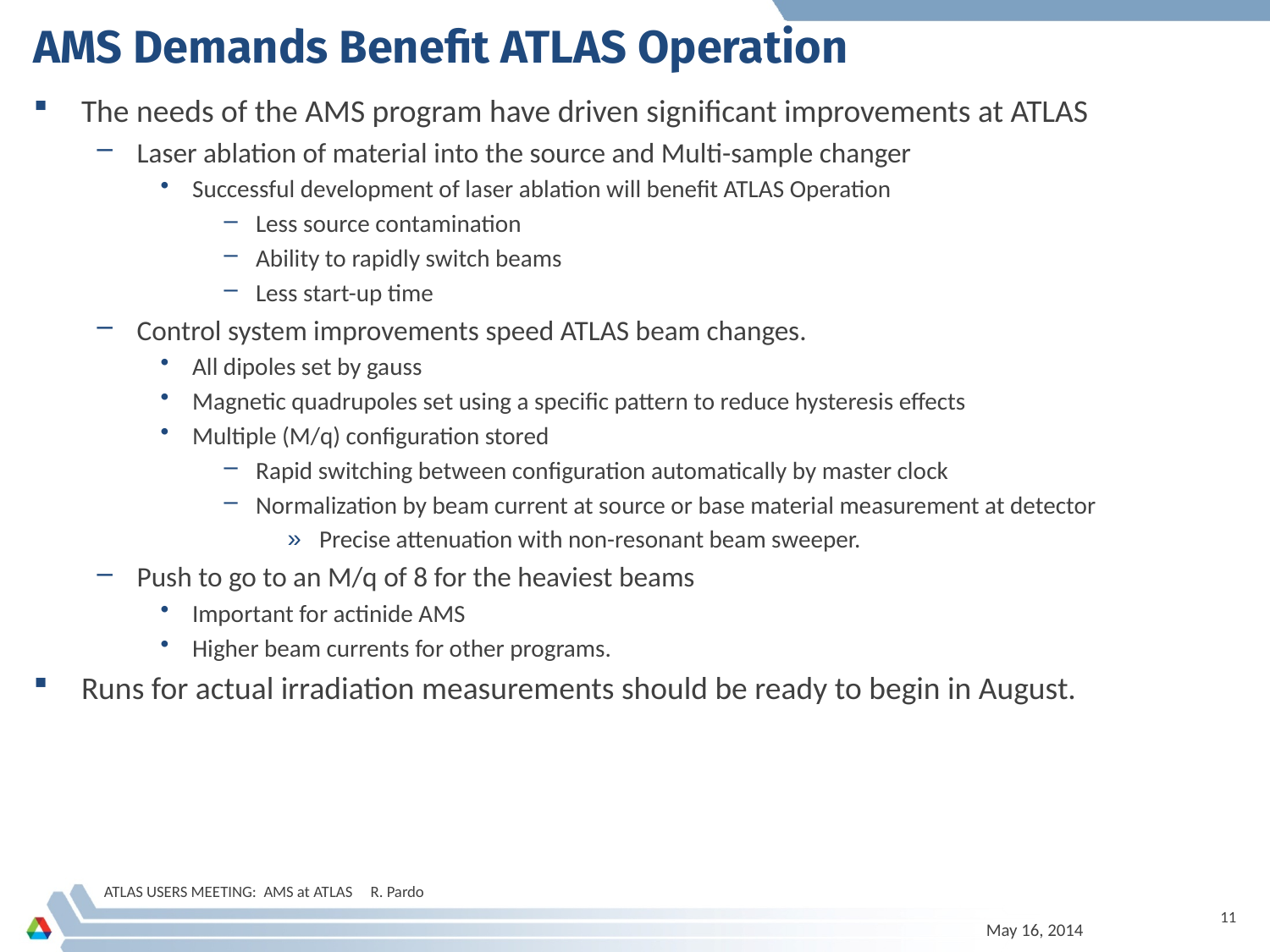

# AMS Demands Benefit ATLAS Operation
The needs of the AMS program have driven significant improvements at ATLAS
Laser ablation of material into the source and Multi-sample changer
Successful development of laser ablation will benefit ATLAS Operation
Less source contamination
Ability to rapidly switch beams
Less start-up time
Control system improvements speed ATLAS beam changes.
All dipoles set by gauss
Magnetic quadrupoles set using a specific pattern to reduce hysteresis effects
Multiple (M/q) configuration stored
Rapid switching between configuration automatically by master clock
Normalization by beam current at source or base material measurement at detector
Precise attenuation with non-resonant beam sweeper.
Push to go to an M/q of 8 for the heaviest beams
Important for actinide AMS
Higher beam currents for other programs.
Runs for actual irradiation measurements should be ready to begin in August.

ATLAS USERS MEETING:  AMS at ATLAS     R. Pardo
11
May 16, 2014